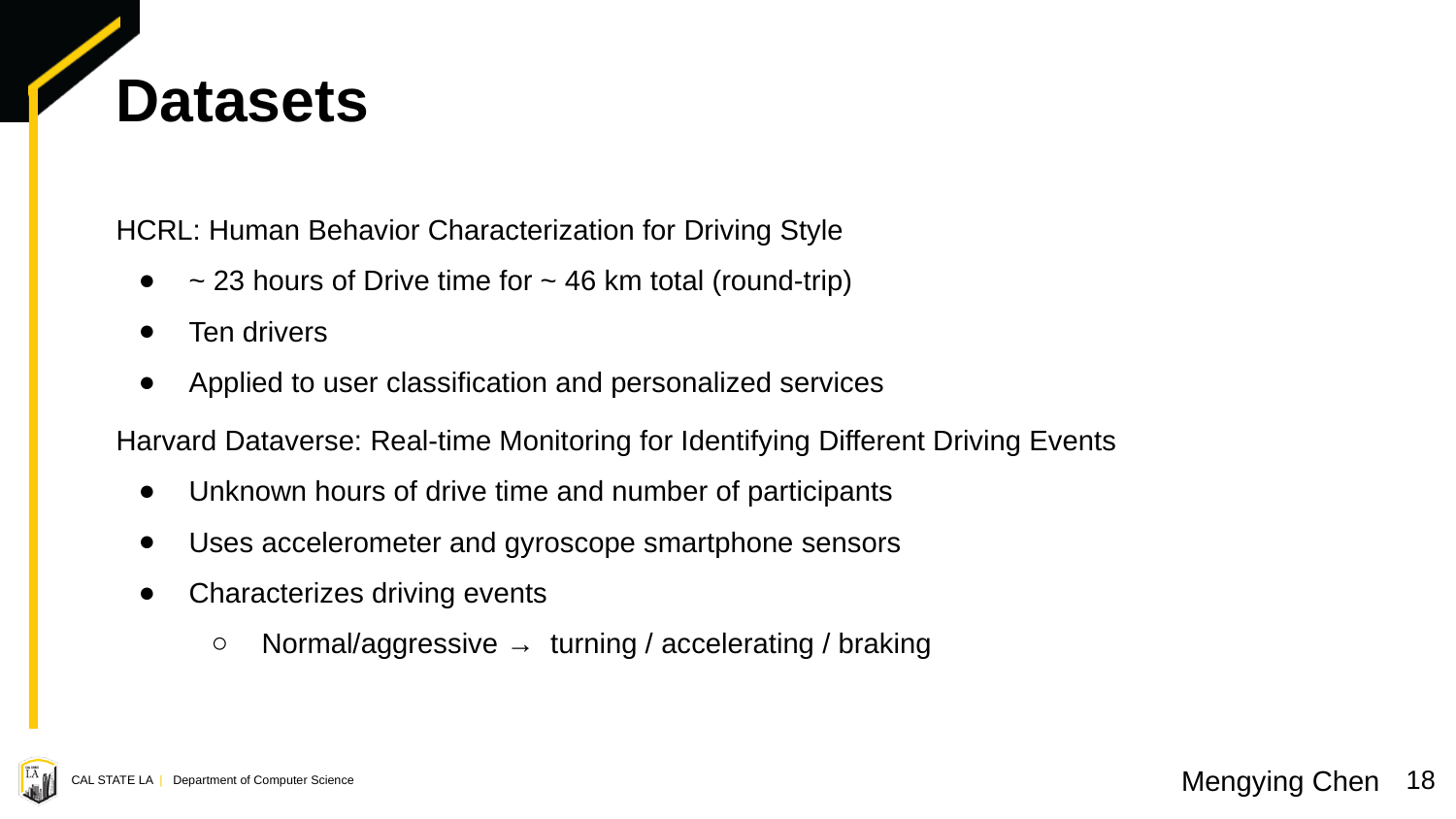

# Datasets
HCRL: Human Behavior Characterization for Driving Style
~ 23 hours of Drive time for ~ 46 km total (round-trip)
Ten drivers
Applied to user classification and personalized services
Harvard Dataverse: Real-time Monitoring for Identifying Different Driving Events
Unknown hours of drive time and number of participants
Uses accelerometer and gyroscope smartphone sensors
Characterizes driving events
Normal/aggressive →  turning / accelerating / braking

Mengying Chen
18